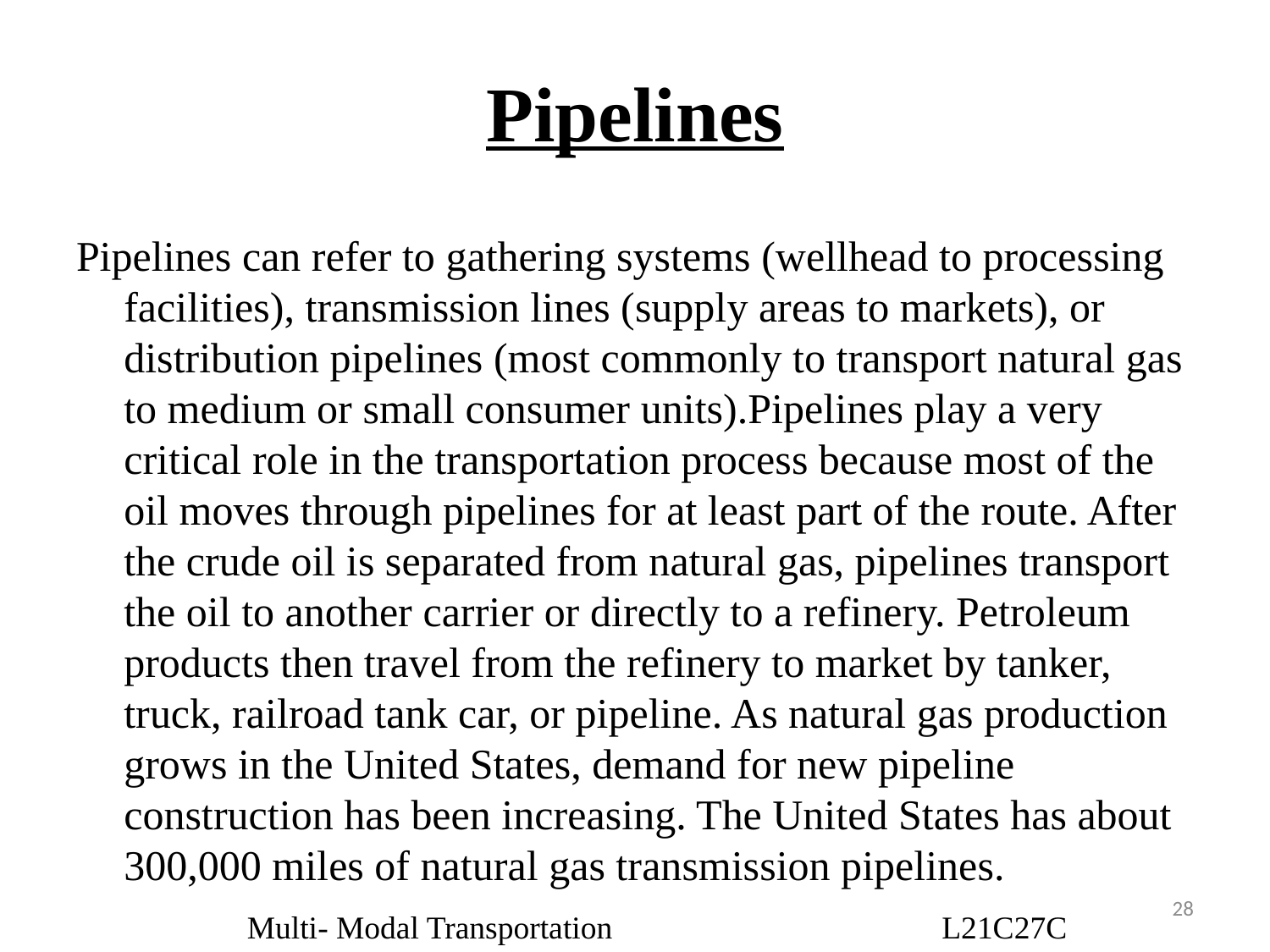

# Pipelines
Pipelines can refer to gathering systems (wellhead to processing facilities), transmission lines (supply areas to markets), or distribution pipelines (most commonly to transport natural gas to medium or small consumer units).Pipelines play a very critical role in the transportation process because most of the oil moves through pipelines for at least part of the route. After the crude oil is separated from natural gas, pipelines transport the oil to another carrier or directly to a refinery. Petroleum products then travel from the refinery to market by tanker, truck, railroad tank car, or pipeline. As natural gas production grows in the United States, demand for new pipeline construction has been increasing. The United States has about 300,000 miles of natural gas transmission pipelines.

28
Multi- Modal Transportation                                         L21C27C